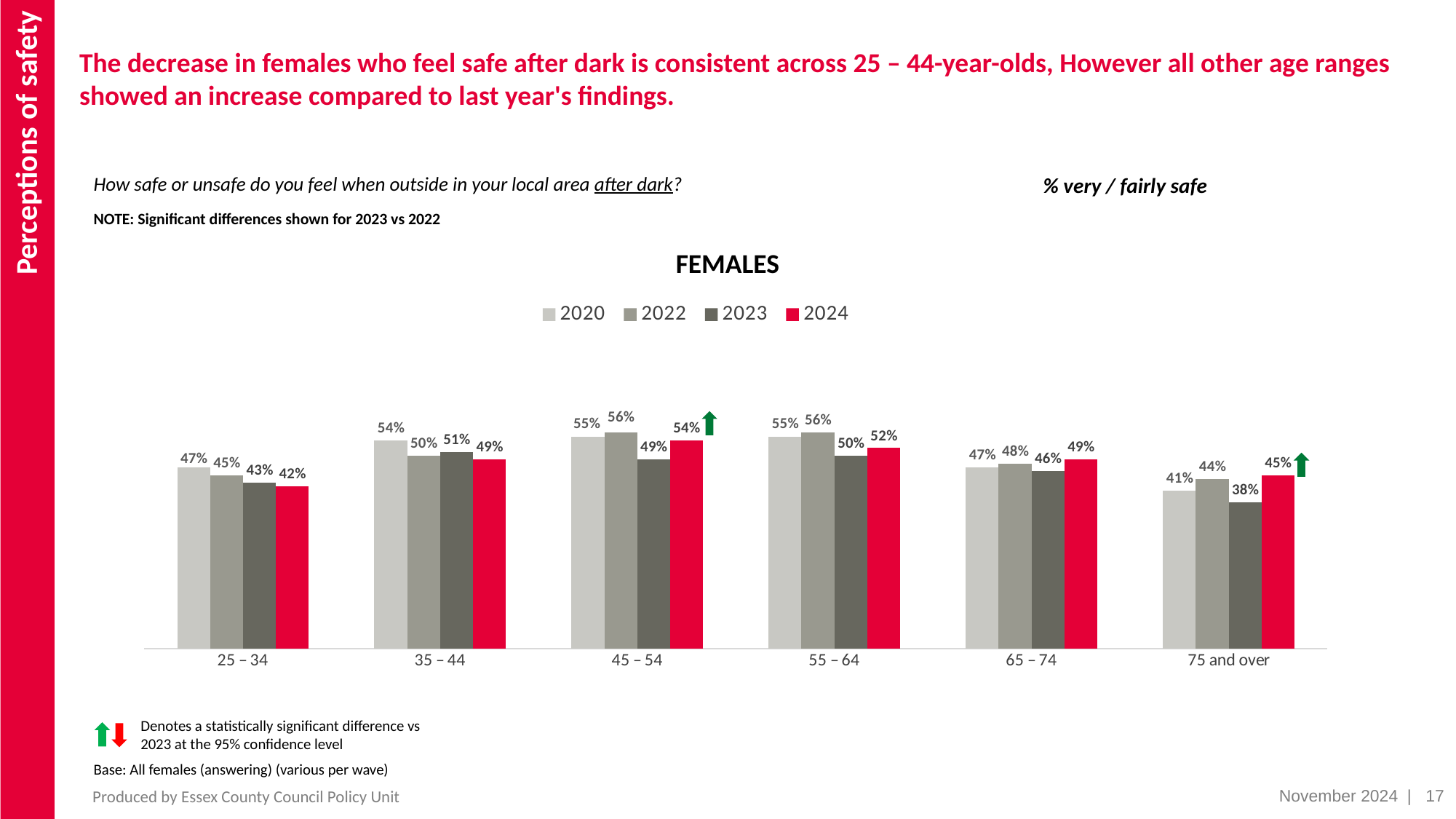

Perceptions of safety
# The decrease in females who feel safe after dark is consistent across 25 – 44-year-olds, However all other age ranges showed an increase compared to last year's findings.
How safe or unsafe do you feel when outside in your local area after dark?
% very / fairly safe
NOTE: Significant differences shown for 2023 vs 2022
FEMALES

### Chart

| Category | 2020 | 2022 | 2023 | 2024 |
|---|---|---|---|---|
| 25 – 34 | 0.47 | 0.45 | 0.43 | 0.42 |
| 35 – 44 | 0.54 | 0.5 | 0.51 | 0.49 |
| 45 – 54 | 0.55 | 0.56 | 0.49 | 0.54 |
| 55 – 64 | 0.55 | 0.56 | 0.5 | 0.52 |
| 65 – 74 | 0.47 | 0.48 | 0.46 | 0.49 |
| 75 and over | 0.41 | 0.44 | 0.38 | 0.45 |

Denotes a statistically significant difference vs 2023 at the 95% confidence level

Base: All females (answering) (various per wave)
November 2024
|   17
Produced by Essex County Council Policy Unit